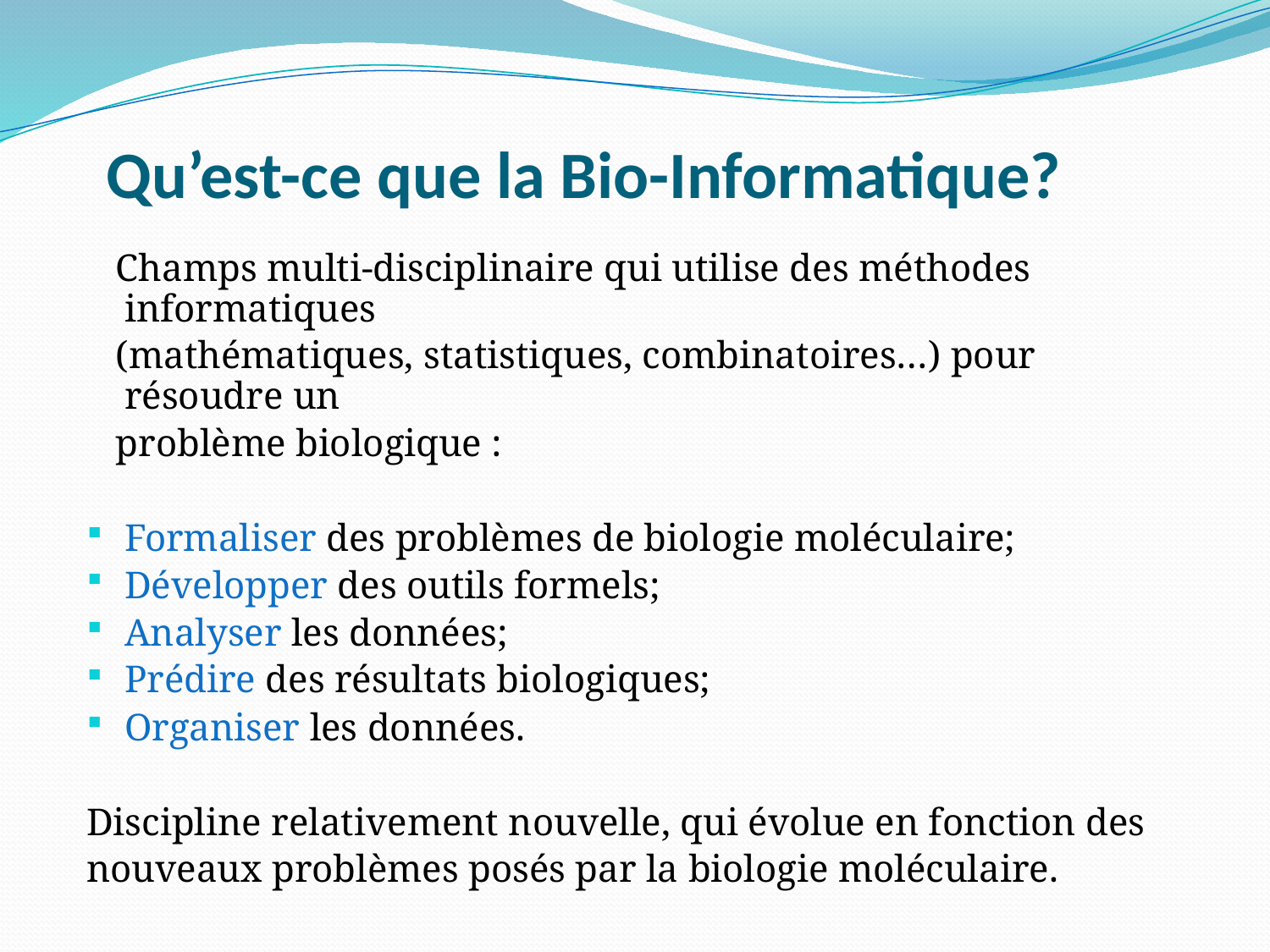

# Qu’est-ce que la Bio-Informatique?
   Champs multi-disciplinaire qui utilise des méthodes informatiques
   (mathématiques, statistiques, combinatoires…) pour résoudre un
   problème biologique :

Formaliser des problèmes de biologie moléculaire;
Développer des outils formels;
Analyser les données;
Prédire des résultats biologiques;
Organiser les données.

Discipline relativement nouvelle, qui évolue en fonction des
nouveaux problèmes posés par la biologie moléculaire.